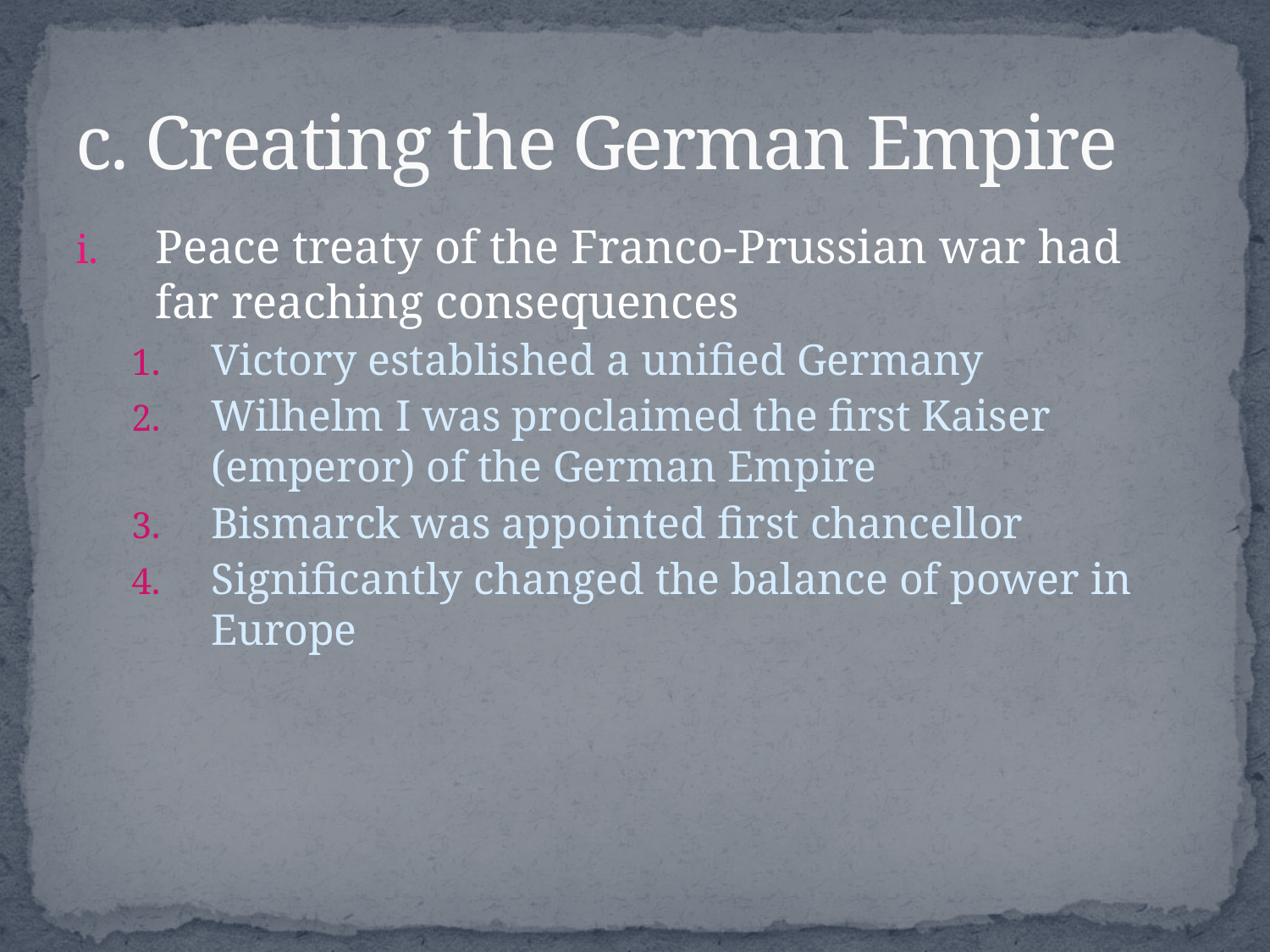

# c. Creating the German Empire
Peace treaty of the Franco-Prussian war had far reaching consequences
Victory established a unified Germany
Wilhelm I was proclaimed the first Kaiser (emperor) of the German Empire
Bismarck was appointed first chancellor
Significantly changed the balance of power in Europe